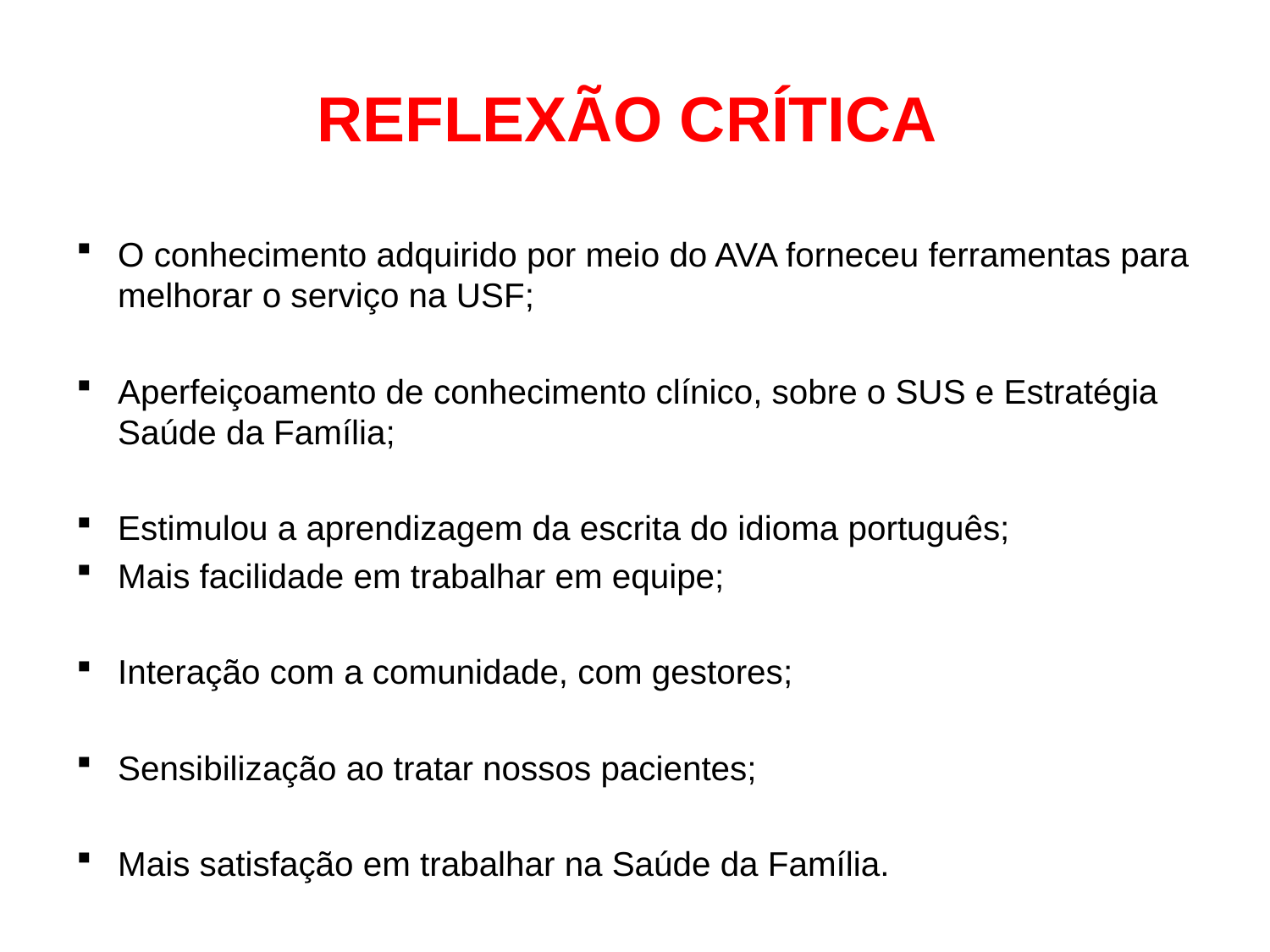

# REFLEXÃO CRÍTICA
O conhecimento adquirido por meio do AVA forneceu ferramentas para melhorar o serviço na USF;

Aperfeiçoamento de conhecimento clínico, sobre o SUS e Estratégia Saúde da Família;

Estimulou a aprendizagem da escrita do idioma português;
Mais facilidade em trabalhar em equipe;

Interação com a comunidade, com gestores;

Sensibilização ao tratar nossos pacientes;

Mais satisfação em trabalhar na Saúde da Família.